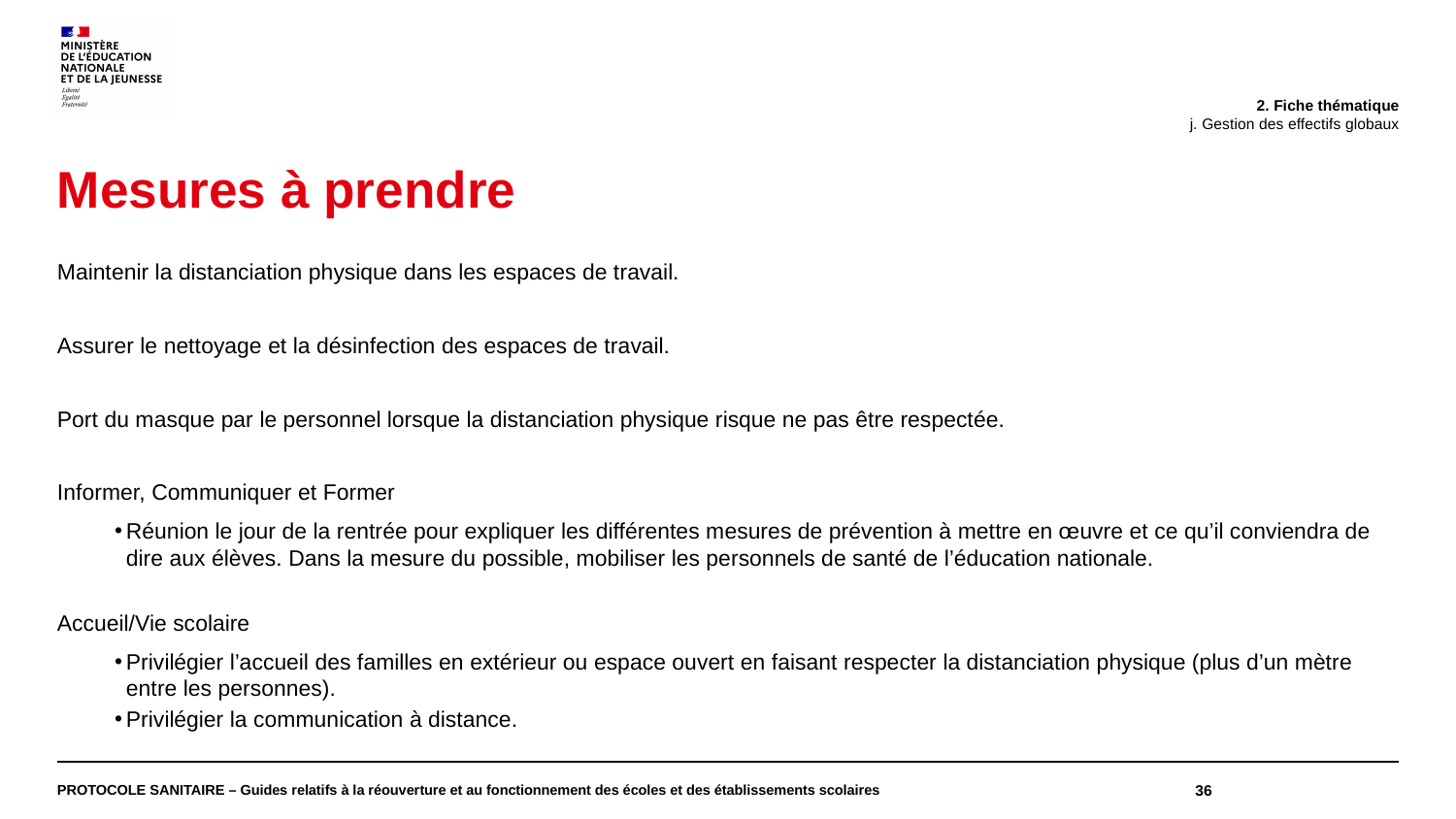

2. Fiche thématique
j. Gestion des effectifs globaux
Mesures à prendre

Maintenir la distanciation physique dans les espaces de travail.

Assurer le nettoyage et la désinfection des espaces de travail.

Port du masque par le personnel lorsque la distanciation physique risque ne pas être respectée.

Informer, Communiquer et Former
Réunion le jour de la rentrée pour expliquer les différentes mesures de prévention à mettre en œuvre et ce qu’il conviendra de dire aux élèves. Dans la mesure du possible, mobiliser les personnels de santé de l’éducation nationale.

Accueil/Vie scolaire
Privilégier l’accueil des familles en extérieur ou espace ouvert en faisant respecter la distanciation physique (plus d’un mètre entre les personnes).
Privilégier la communication à distance.

PROTOCOLE SANITAIRE – Guides relatifs à la réouverture et au fonctionnement des écoles et des établissements scolaires
36